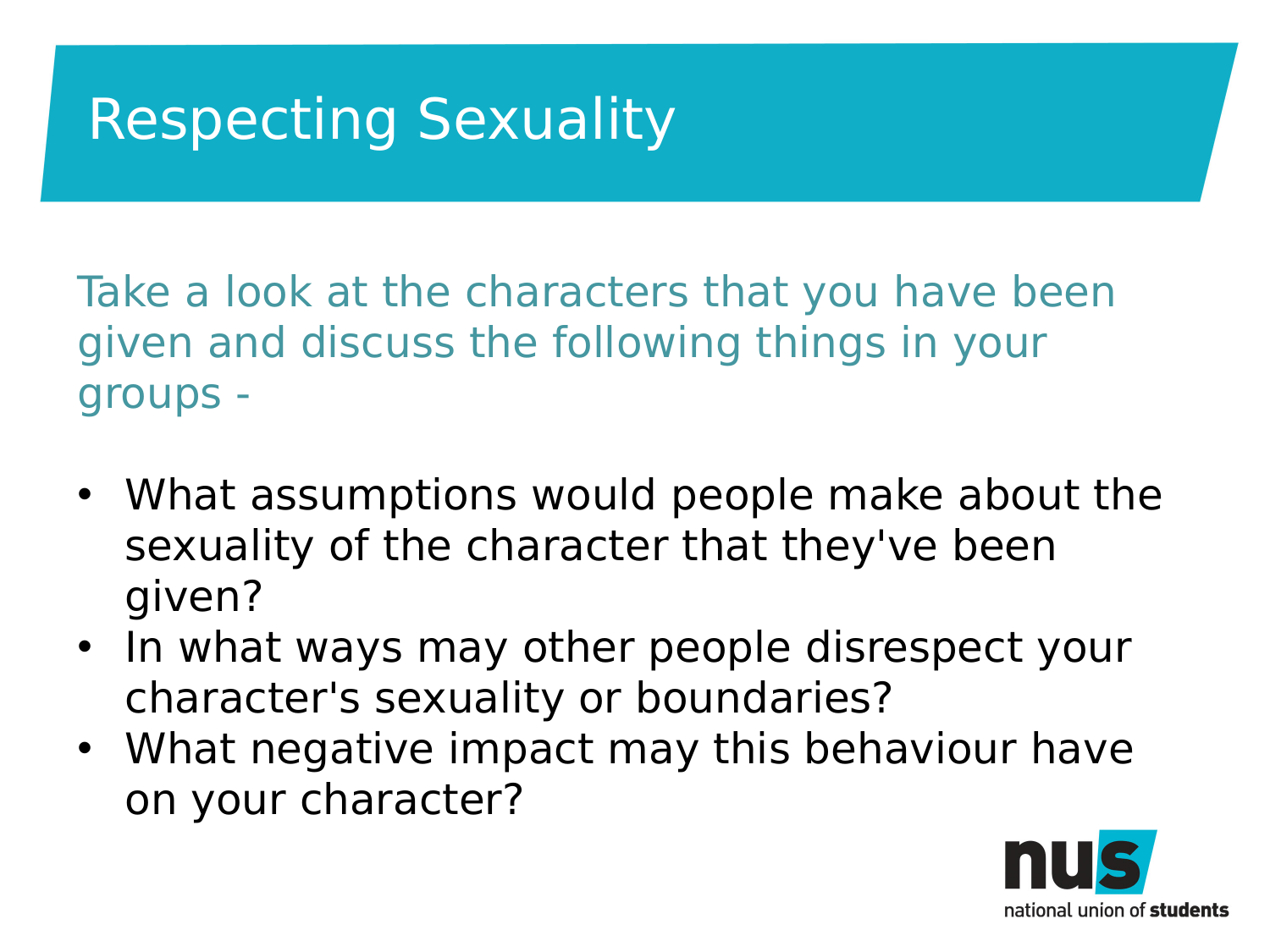

# Respecting Sexuality

Take a look at the characters that you have been given and discuss the following things in your groups -

What assumptions would people make about the sexuality of the character that they've been given?
In what ways may other people disrespect your character's sexuality or boundaries?
What negative impact may this behaviour have on your character?